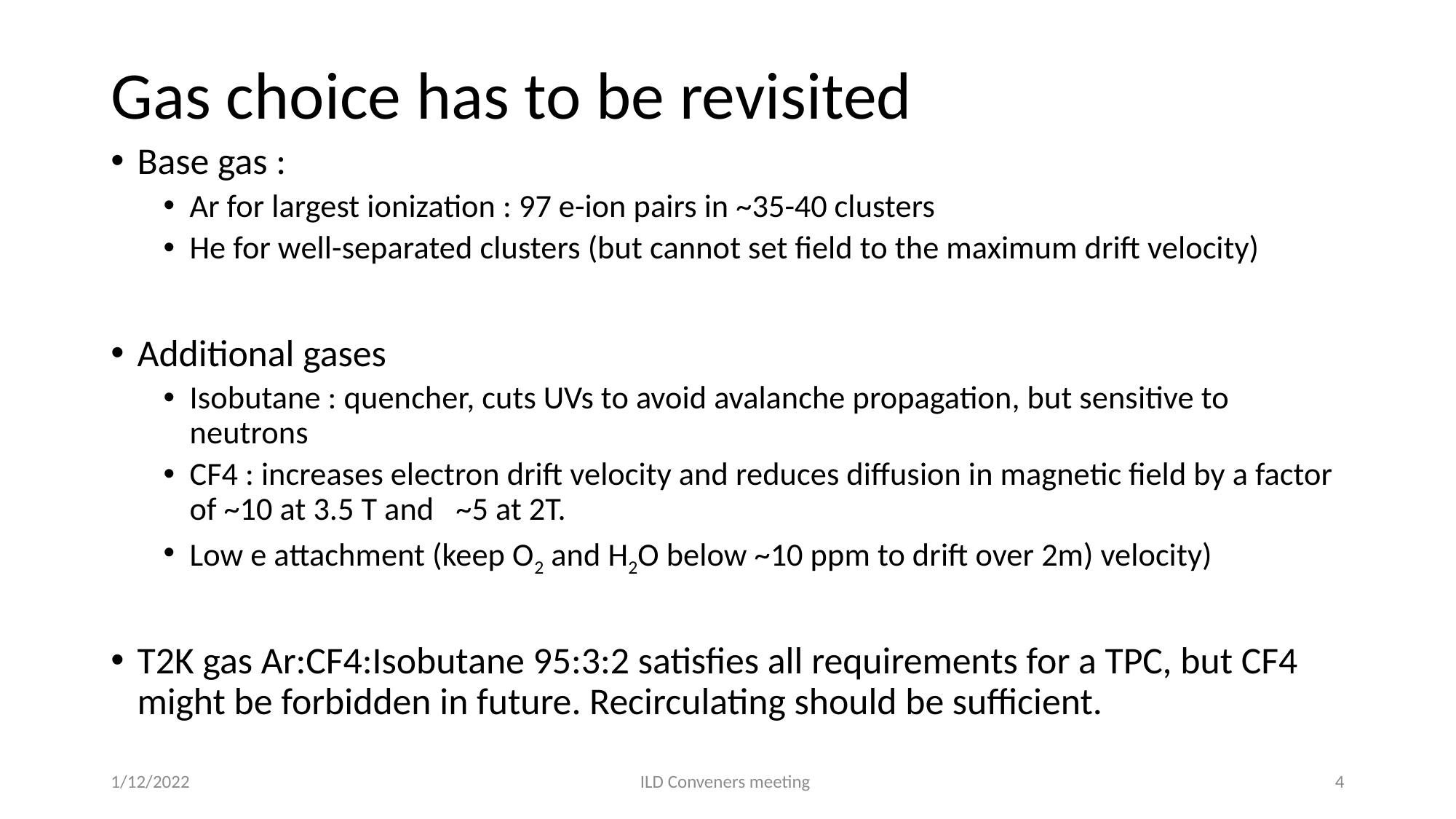

# Gas choice has to be revisited
Base gas :
Ar for largest ionization : 97 e-ion pairs in ~35-40 clusters
He for well-separated clusters (but cannot set field to the maximum drift velocity)

Additional gases
Isobutane : quencher, cuts UVs to avoid avalanche propagation, but sensitive to neutrons
CF4 : increases electron drift velocity and reduces diffusion in magnetic field by a factor of ~10 at 3.5 T and   ~5 at 2T.
Low e attachment (keep O2 and H2O below ~10 ppm to drift over 2m) velocity)

T2K gas Ar:CF4:Isobutane 95:3:2 satisfies all requirements for a TPC, but CF4 might be forbidden in future. Recirculating should be sufficient.
1/12/2022
ILD Conveners meeting
4